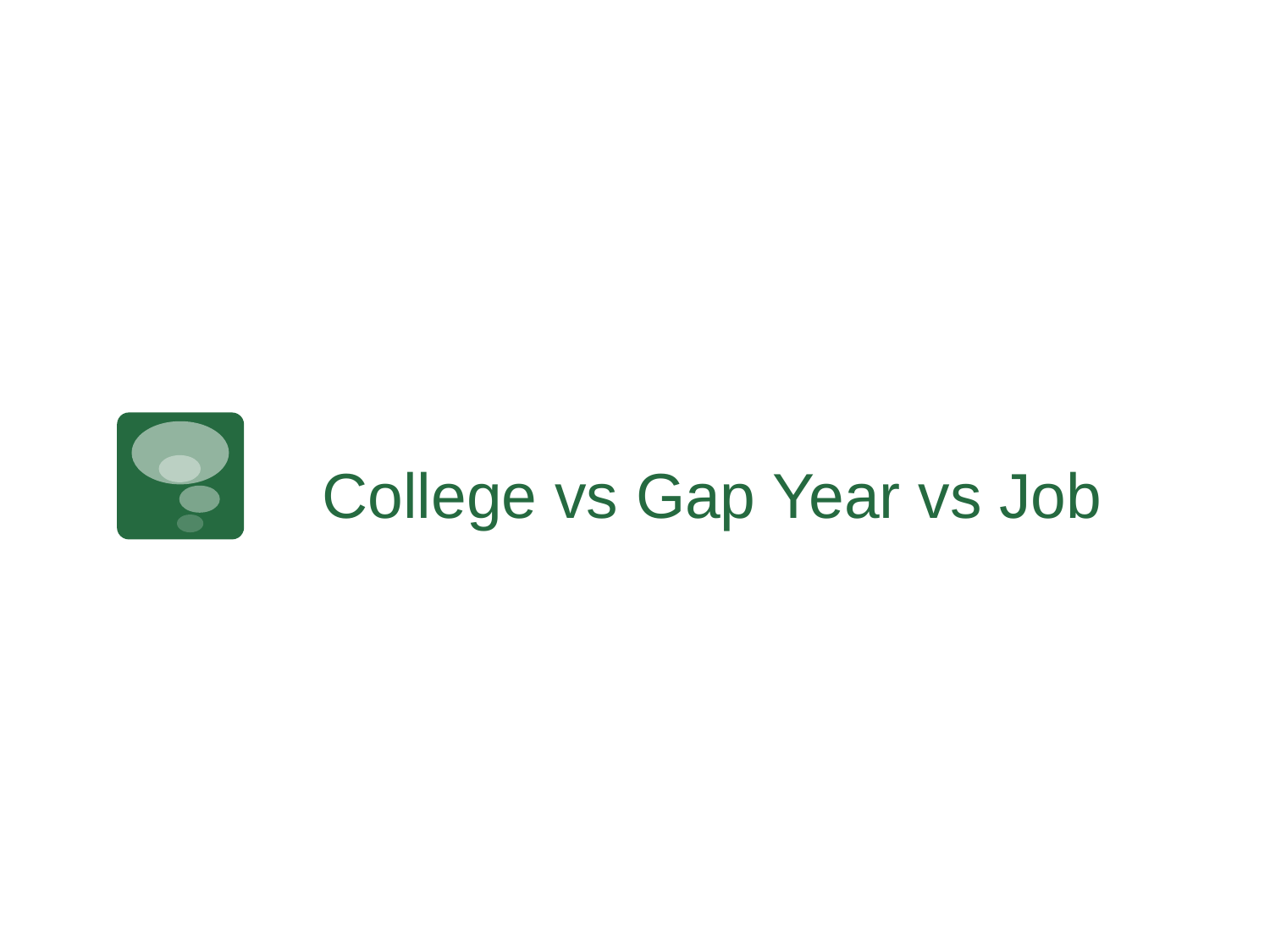

# College vs Gap Year vs Job